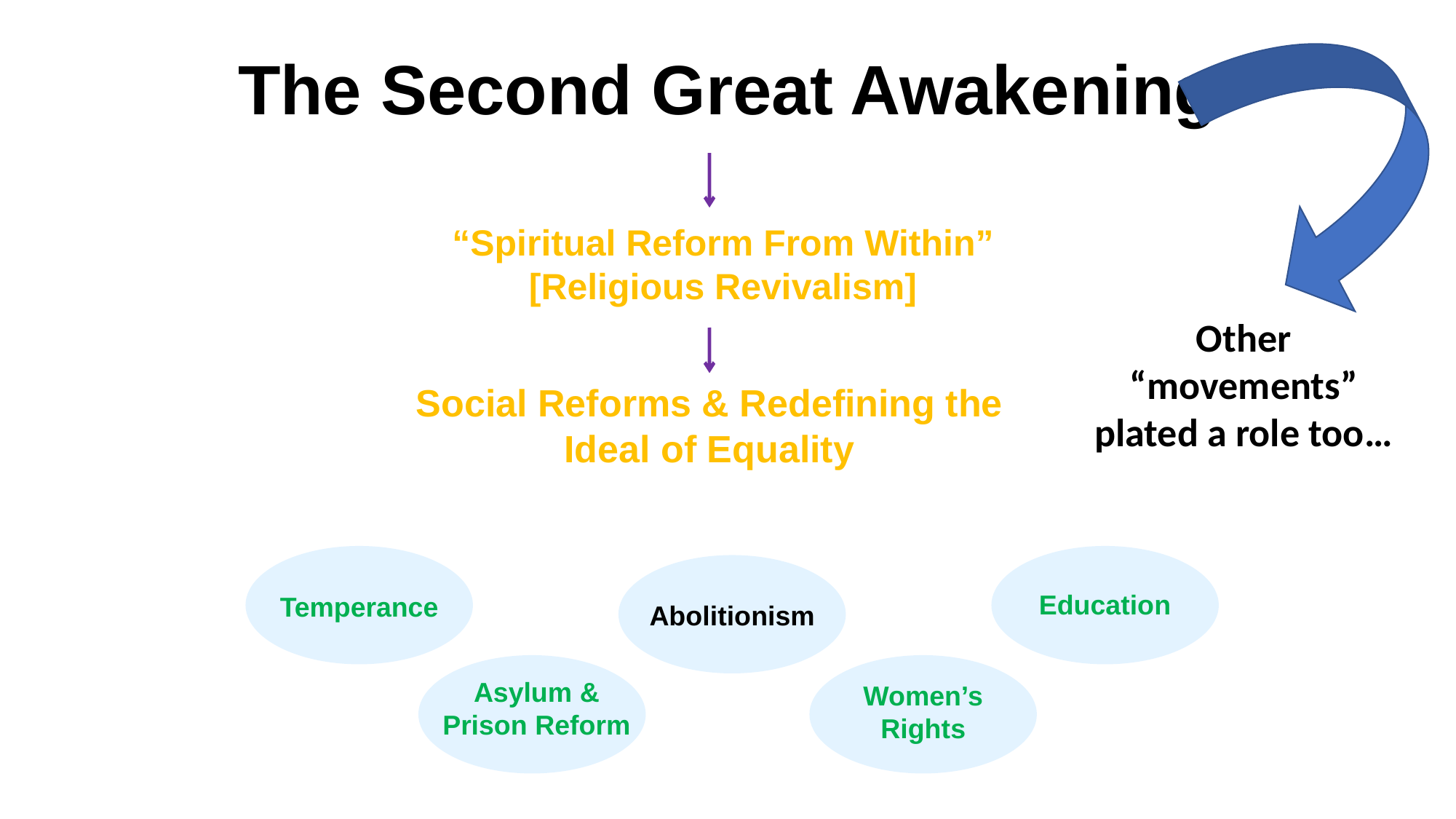

The Second Great Awakening

“Spiritual Reform From Within”
[Religious Revivalism]
Other “movements” plated a role too…

Social Reforms & Redefining the Ideal of Equality

Education
Temperance
Abolitionism

Asylum &
Prison Reform
Women’s Rights